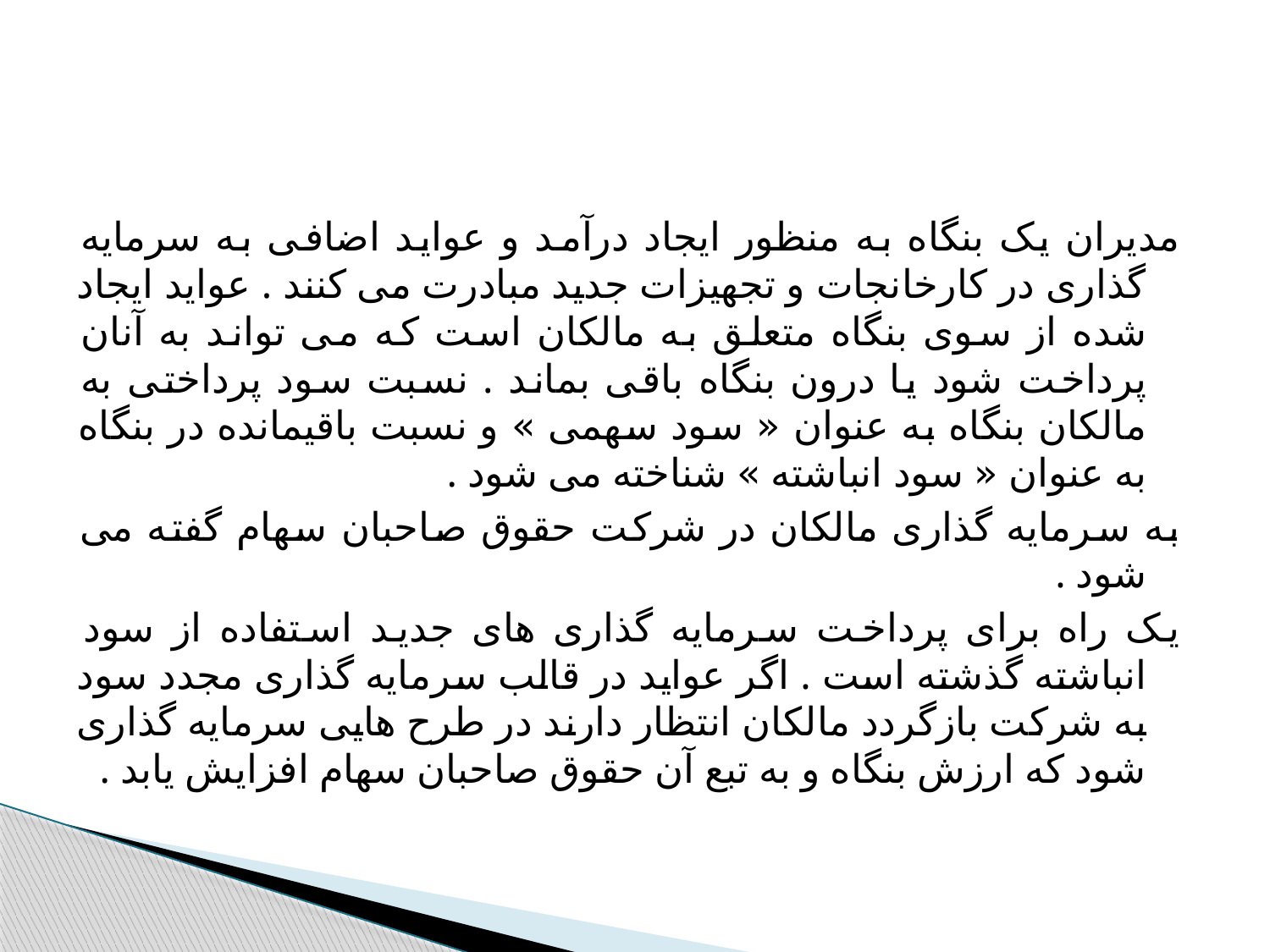

#
مدیران یک بنگاه به منظور ایجاد درآمد و عواید اضافی به سرمایه گذاری در کارخانجات و تجهیزات جدید مبادرت می کنند . عواید ایجاد شده از سوی بنگاه متعلق به مالکان است که می تواند به آنان پرداخت شود یا درون بنگاه باقی بماند . نسبت سود پرداختی به مالکان بنگاه به عنوان « سود سهمی » و نسبت باقیمانده در بنگاه به عنوان « سود انباشته » شناخته می شود .
به سرمایه گذاری مالکان در شرکت حقوق صاحبان سهام گفته می شود .
یک راه برای پرداخت سرمایه گذاری های جدید استفاده از سود انباشته گذشته است . اگر عواید در قالب سرمایه گذاری مجدد سود به شرکت بازگردد مالکان انتظار دارند در طرح هایی سرمایه گذاری شود که ارزش بنگاه و به تبع آن حقوق صاحبان سهام افزایش یابد .